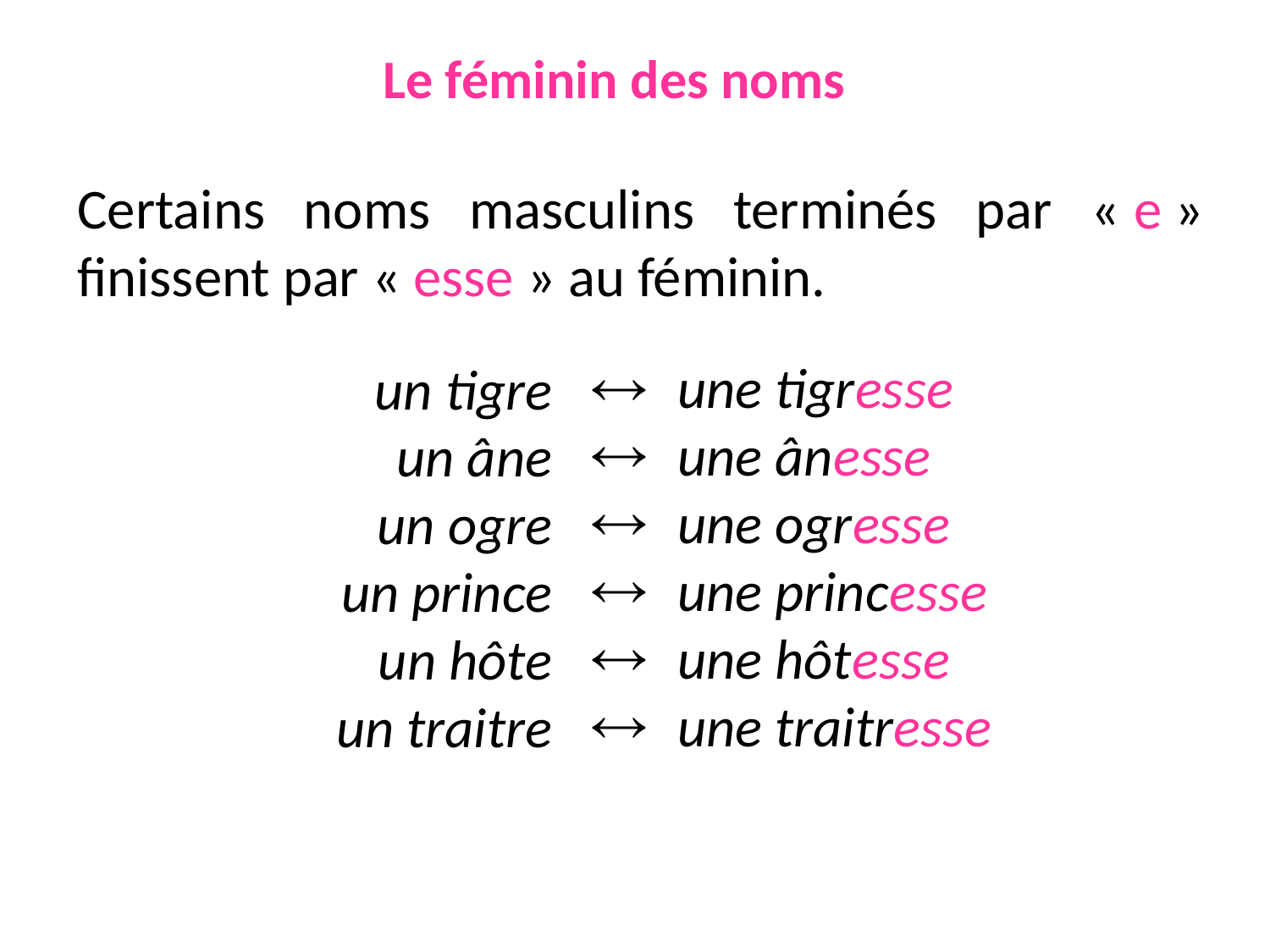

# Le féminin des noms
Certains noms masculins terminés par « e » finissent par « esse » au féminin.
une tigresse
une ânesse
une ogresse
une princesse
une hôtesse
une traitresse
un tigre
un âne
un ogre
un prince
un hôte
un traitre
 ↔
↔
↔
↔
↔
↔